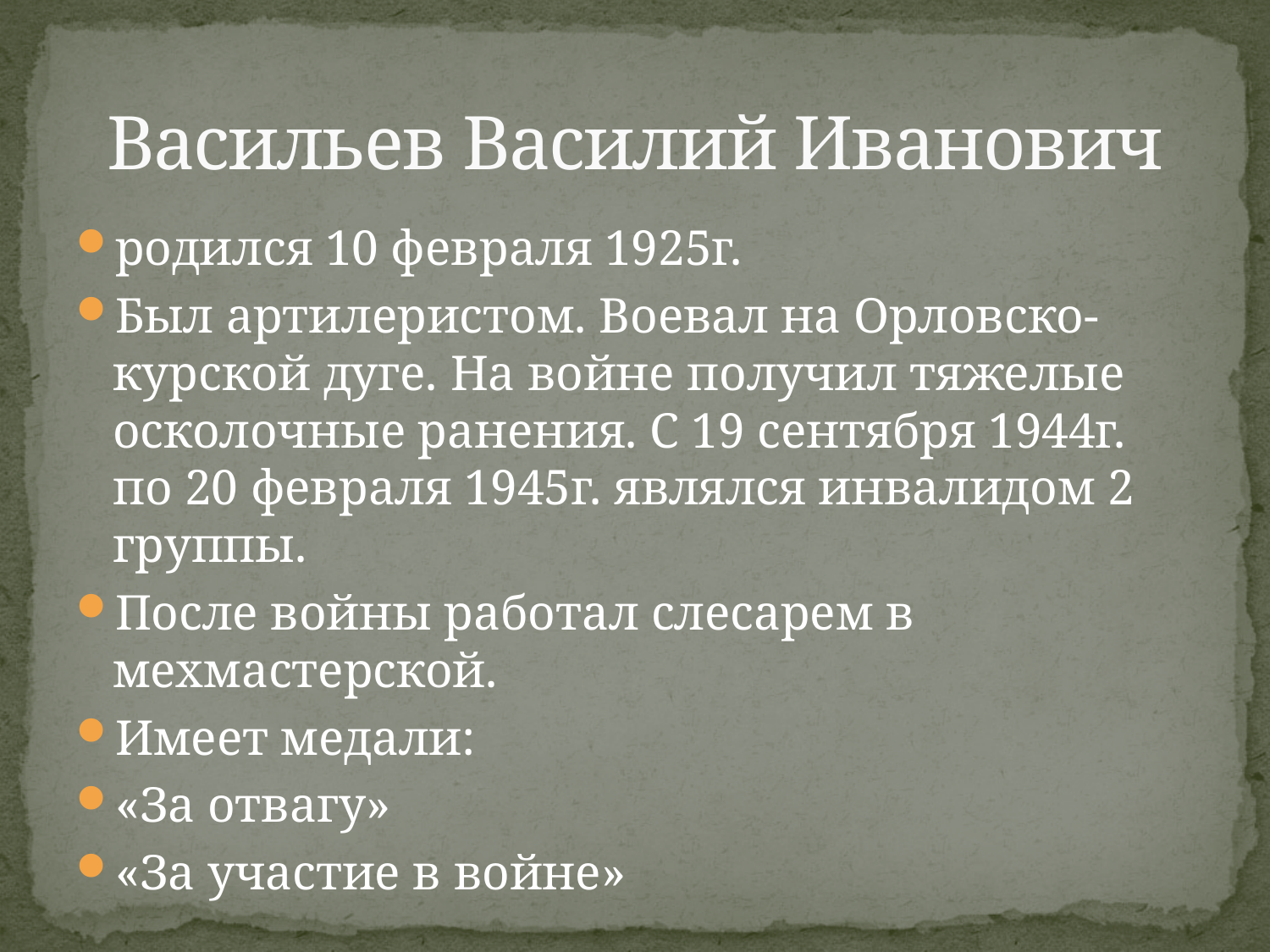

# Васильев Василий Иванович
родился 10 февраля 1925г.
Был артилеристом. Воевал на Орловско- курской дуге. На войне получил тяжелые осколочные ранения. С 19 сентября 1944г. по 20 февраля 1945г. являлся инвалидом 2 группы.
После войны работал слесарем в мехмастерской.
Имеет медали:
«За отвагу»
«За участие в войне»